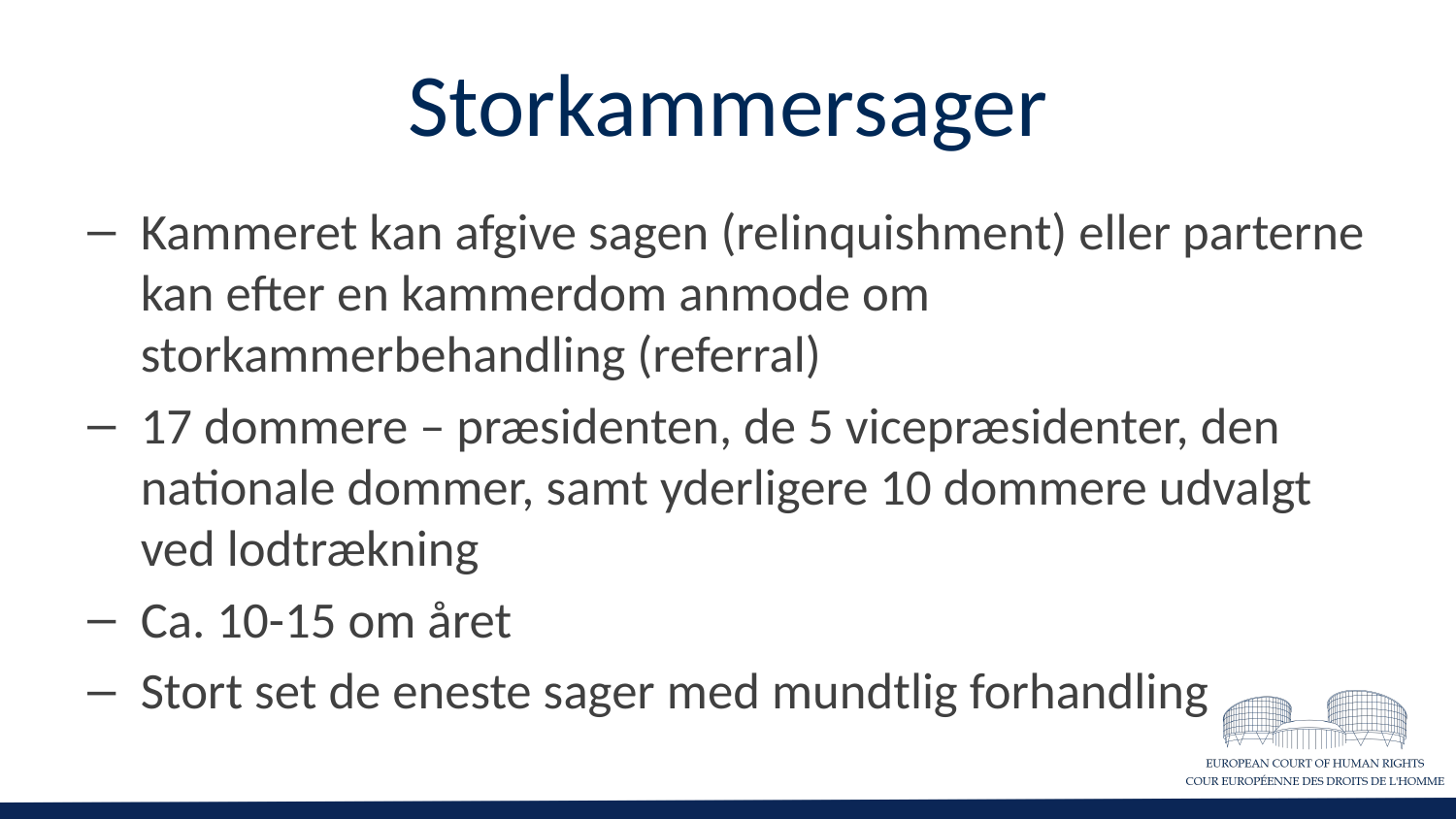

# Storkammersager
Kammeret kan afgive sagen (relinquishment) eller parterne kan efter en kammerdom anmode om storkammerbehandling (referral)
17 dommere – præsidenten, de 5 vicepræsidenter, den nationale dommer, samt yderligere 10 dommere udvalgt ved lodtrækning
Ca. 10-15 om året
Stort set de eneste sager med mundtlig forhandling